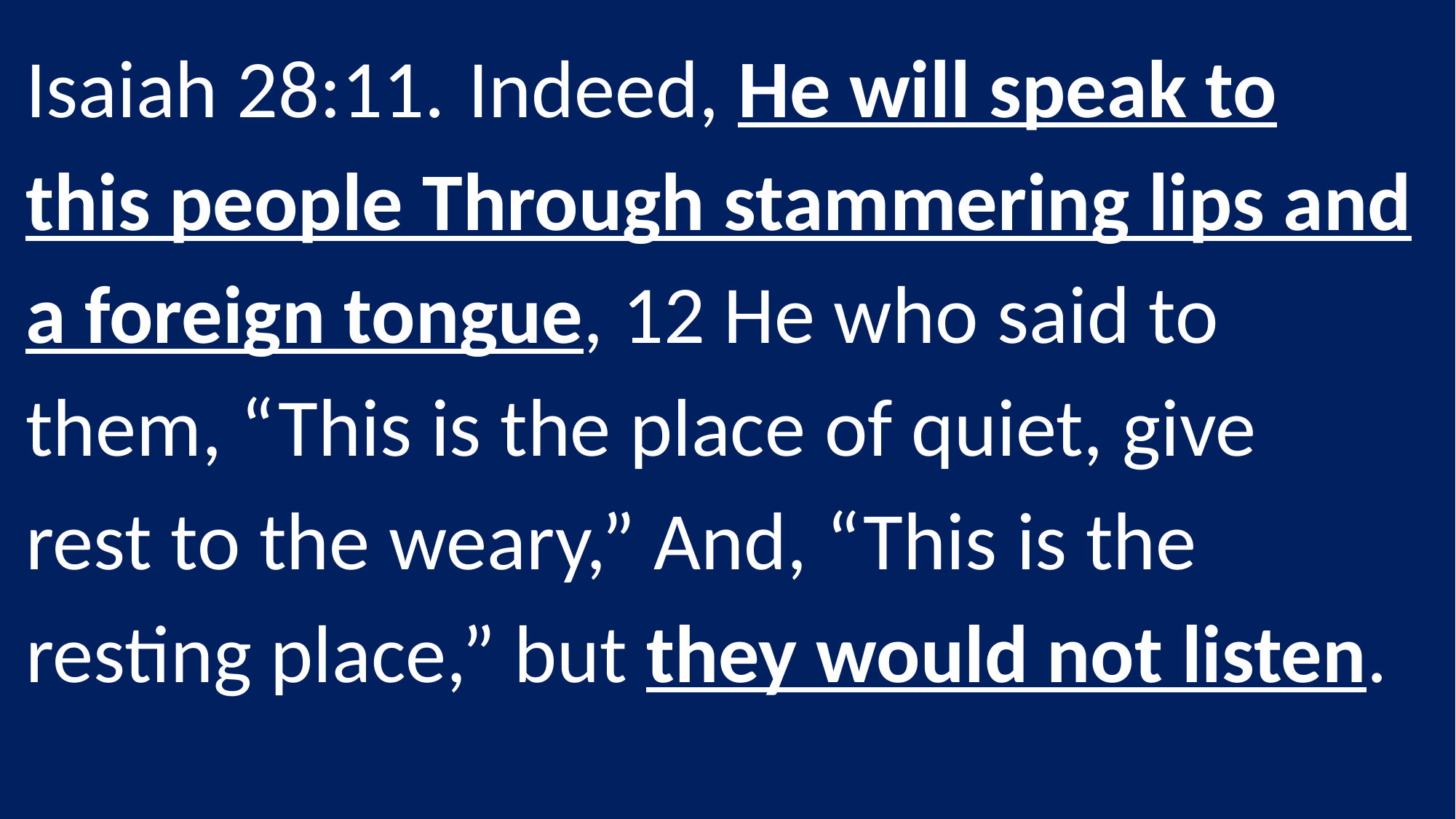

Isaiah 28:11. Indeed, He will speak to this people Through stammering lips and a foreign tongue, 12 He who said to them, “This is the place of quiet, give rest to the weary,” And, “This is the resting place,” but they would not listen.